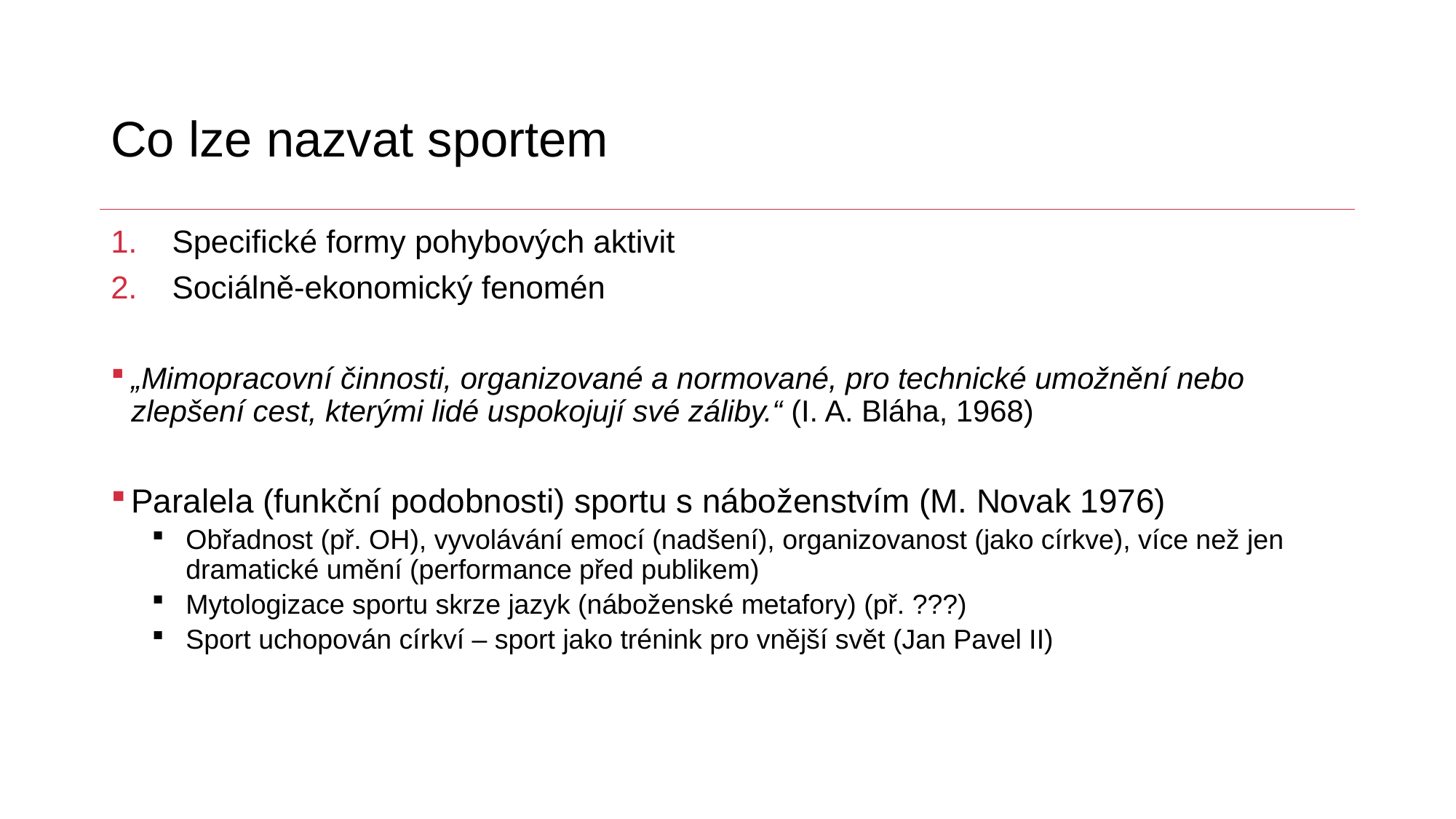

# Co lze nazvat sportem
Specifické formy pohybových aktivit
Sociálně-ekonomický fenomén

„Mimopracovní činnosti, organizované a normované, pro technické umožnění nebo zlepšení cest, kterými lidé uspokojují své záliby.“ (I. A. Bláha, 1968)

Paralela (funkční podobnosti) sportu s náboženstvím (M. Novak 1976)
Obřadnost (př. OH), vyvolávání emocí (nadšení), organizovanost (jako církve), více než jen dramatické umění (performance před publikem)
Mytologizace sportu skrze jazyk (náboženské metafory) (př. ???)
Sport uchopován církví – sport jako trénink pro vnější svět (Jan Pavel II)